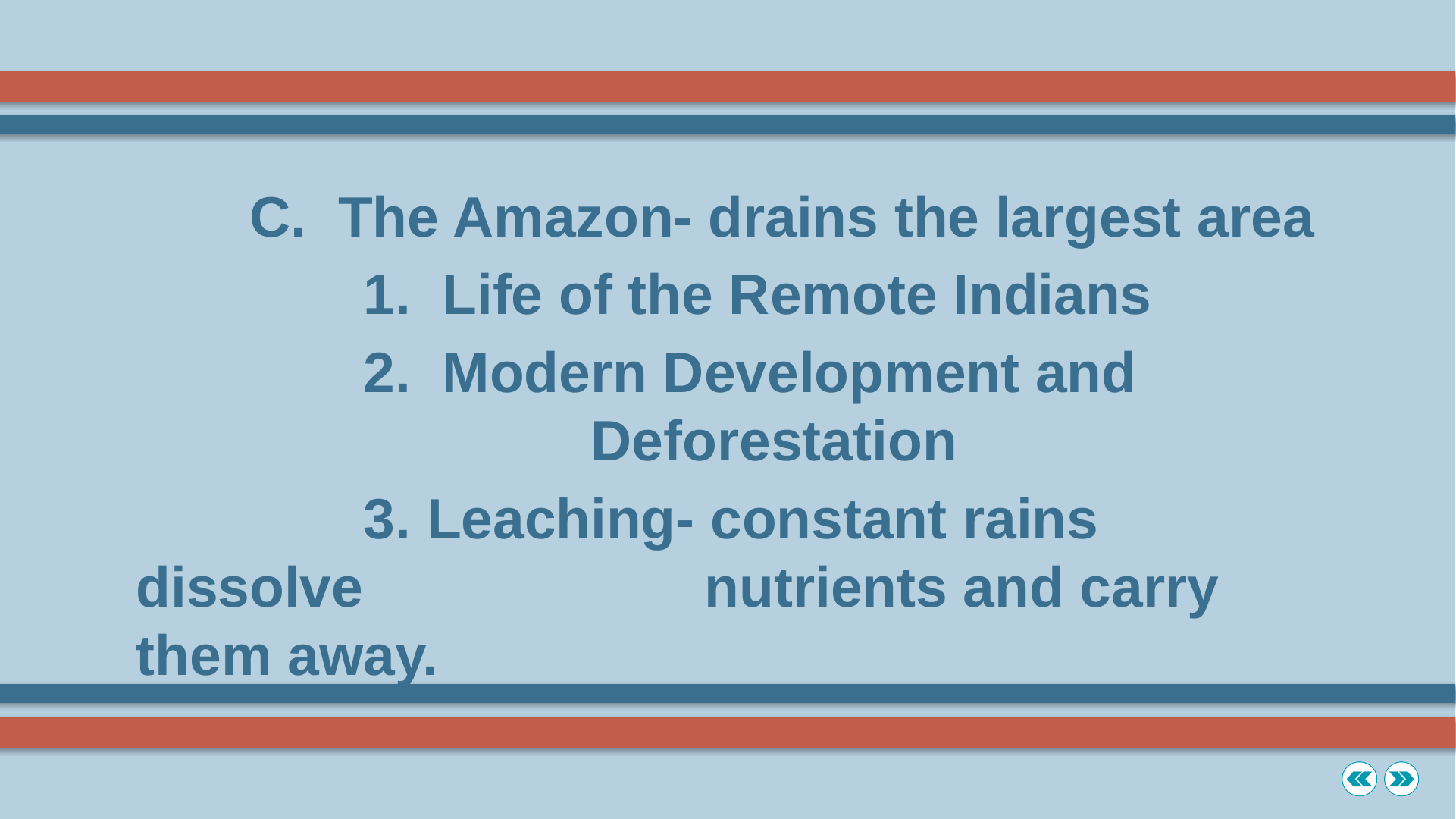

C.  The Amazon- drains the largest area
		1.  Life of the Remote Indians
		2.  Modern Development and
				Deforestation
		3. Leaching- constant rains dissolve 			nutrients and carry them away.